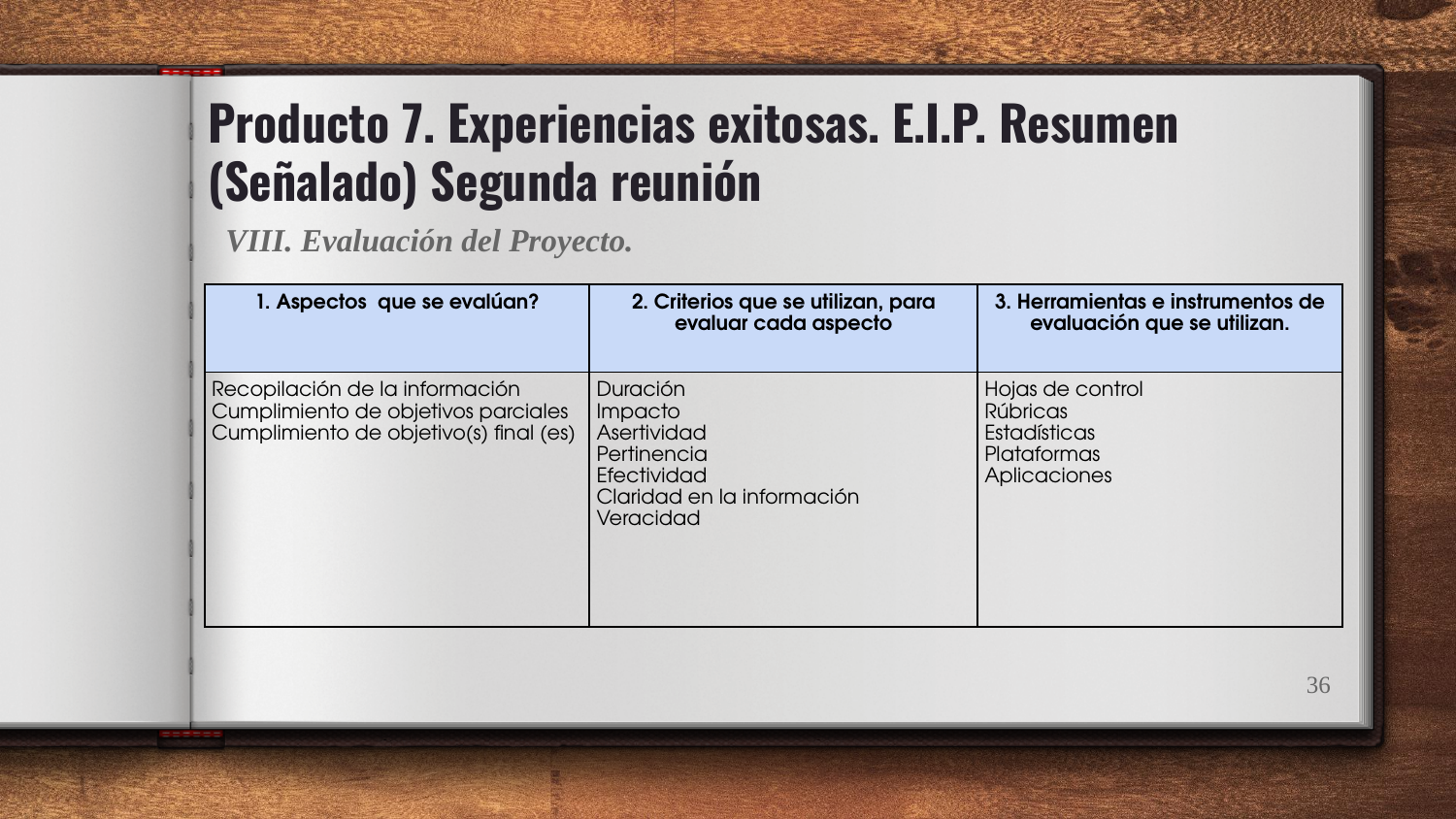

Producto 7. Experiencias exitosas. E.I.P. Resumen (Señalado) Segunda reunión
VIII. Evaluación del Proyecto.
| 1. Aspectos que se evalúan? | 2. Criterios que se utilizan, para evaluar cada aspecto | 3. Herramientas e instrumentos de evaluación que se utilizan. |
| --- | --- | --- |
| Recopilación de la información Cumplimiento de objetivos parciales Cumplimiento de objetivo(s) final (es) | Duración Impacto Asertividad Pertinencia Efectividad Claridad en la información Veracidad | Hojas de control Rúbricas Estadísticas Plataformas Aplicaciones |
36